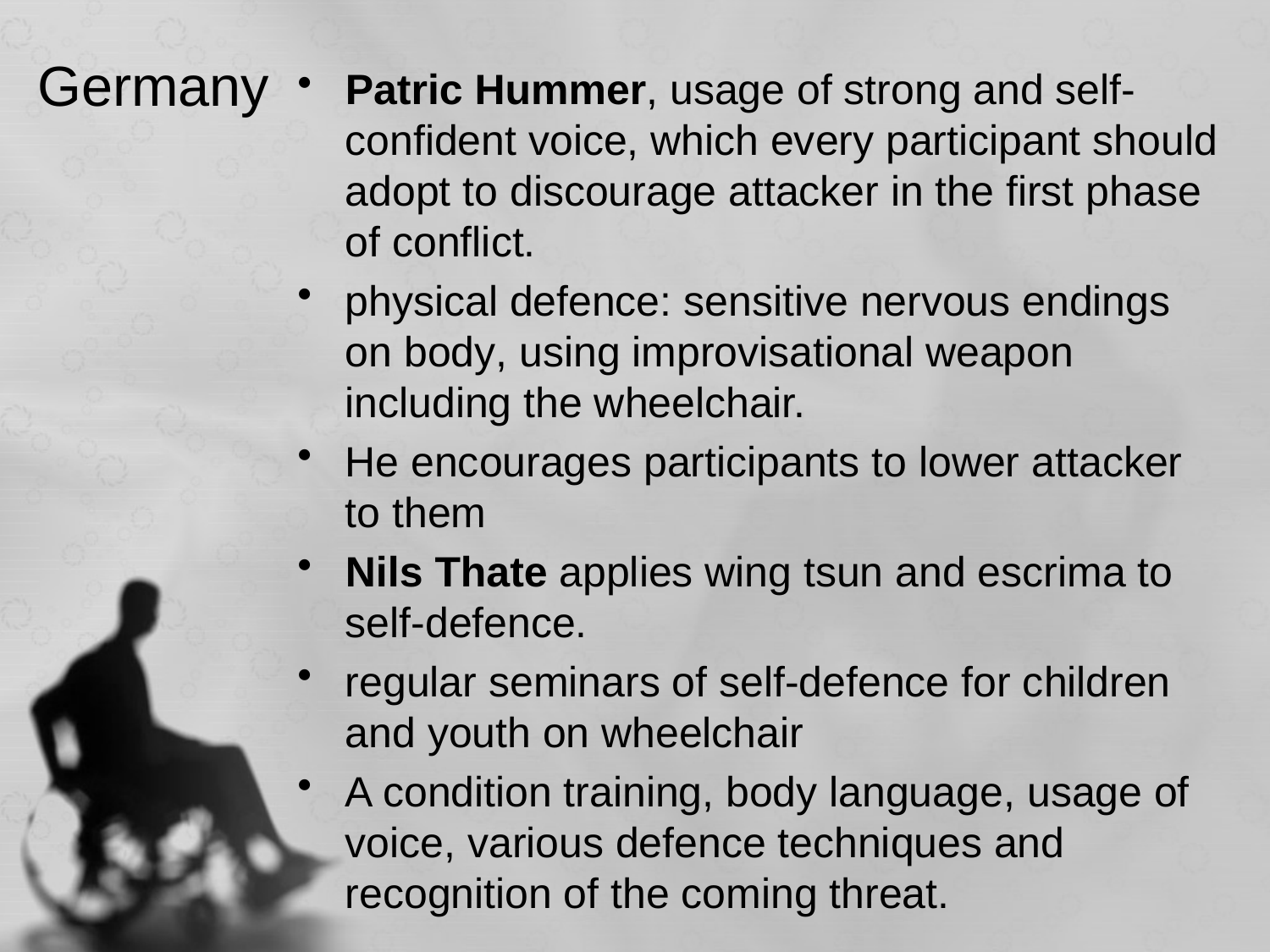

# Germany
Patric Hummer, usage of strong and self-confident voice, which every participant should adopt to discourage attacker in the first phase of conflict.
physical defence: sensitive nervous endings on body, using improvisational weapon including the wheelchair.
He encourages participants to lower attacker to them
Nils Thate applies wing tsun and escrima to self-defence.
regular seminars of self-defence for children and youth on wheelchair
A condition training, body language, usage of voice, various defence techniques and recognition of the coming threat.